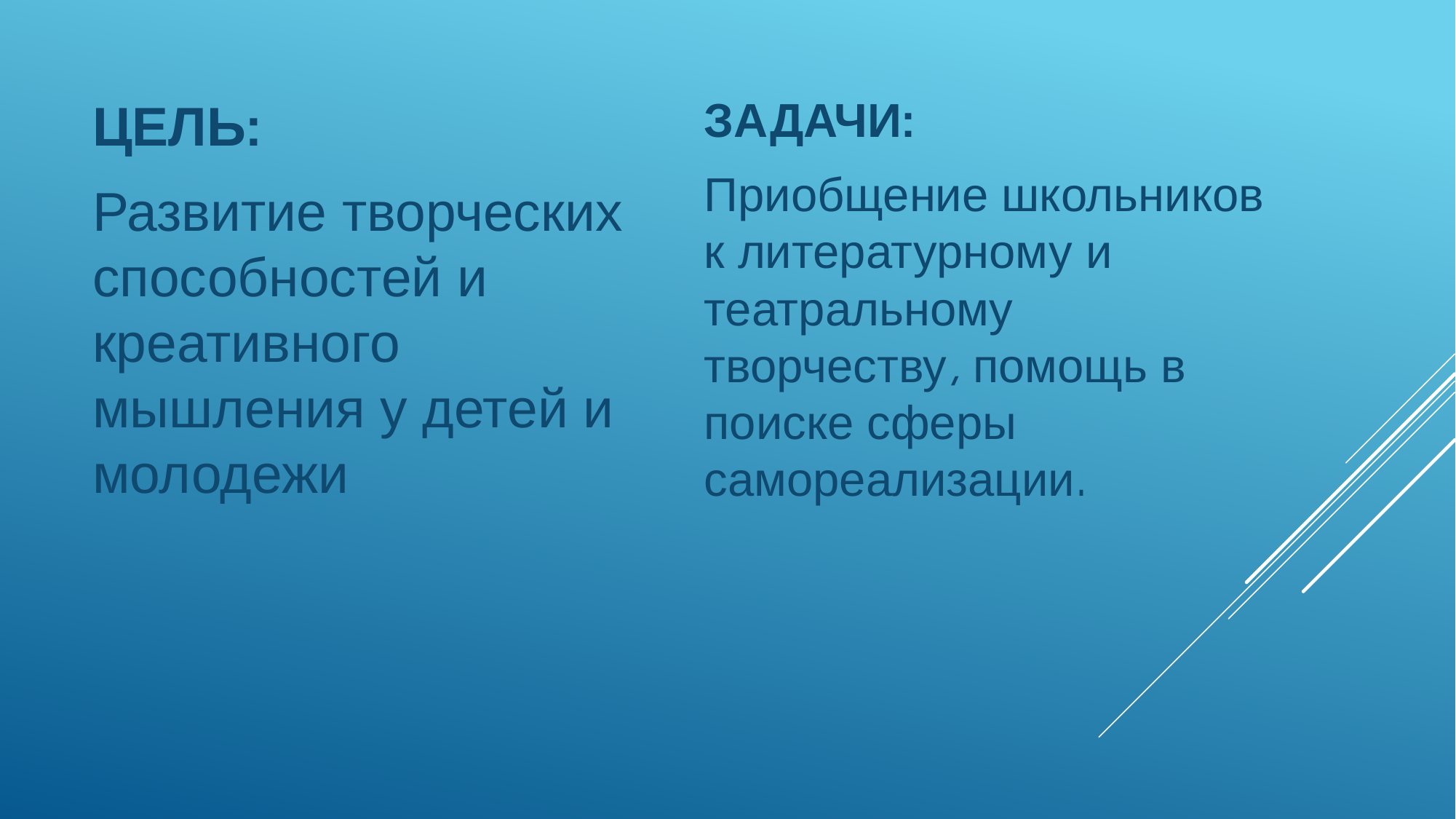

ЦЕЛЬ:
Развитие творческих способностей и креативного мышления у детей и молодежи
ЗАДАЧИ:
Приобщение школьников к литературному и театральному творчеству, помощь в поиске сферы самореализации.
#